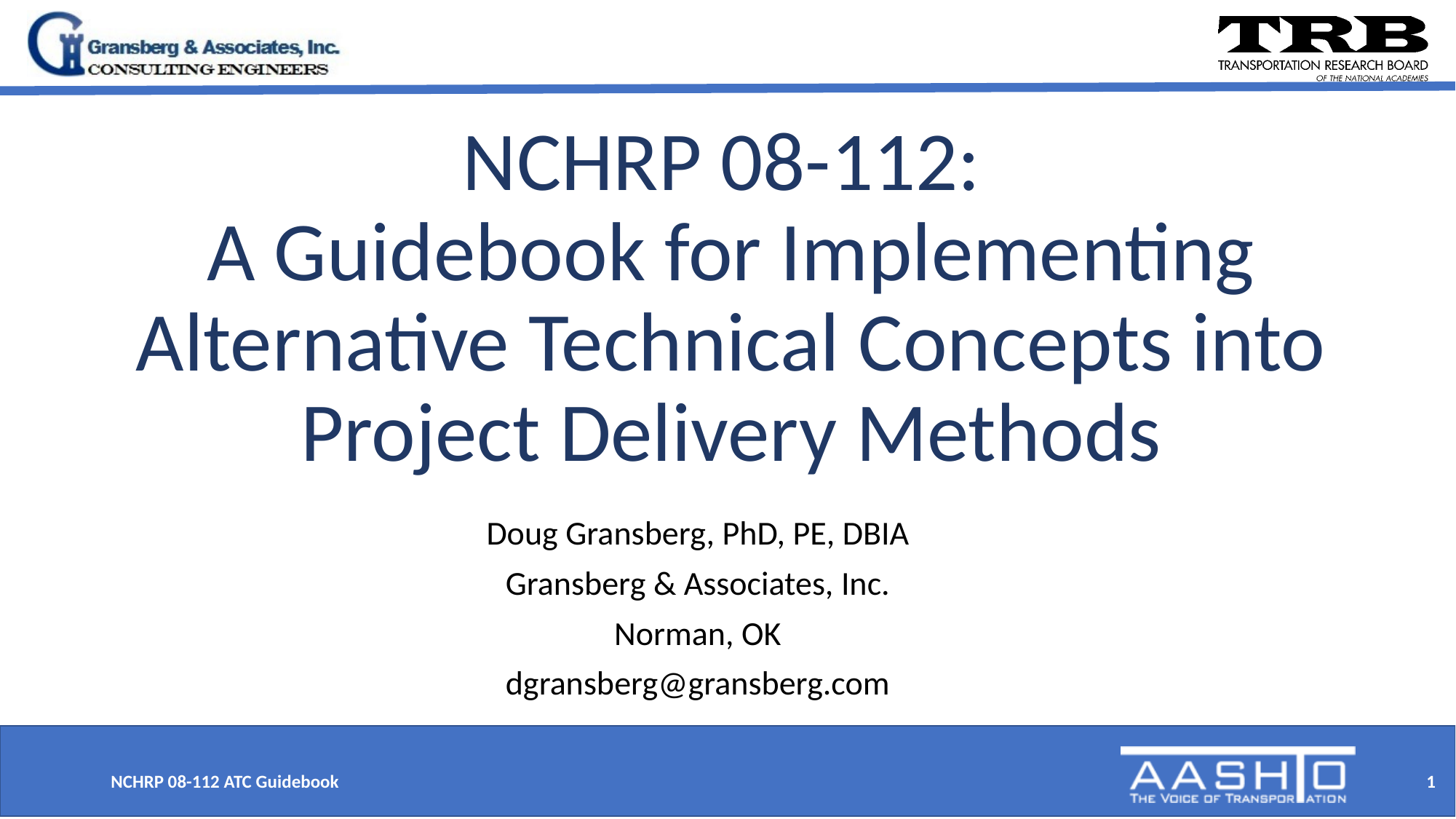

# NCHRP 08-112: A Guidebook for Implementing Alternative Technical Concepts into Project Delivery Methods
Doug Gransberg, PhD, PE, DBIA
Gransberg & Associates, Inc.
Norman, OK
dgransberg@gransberg.com
NCHRP 08-112 ATC Guidebook
1